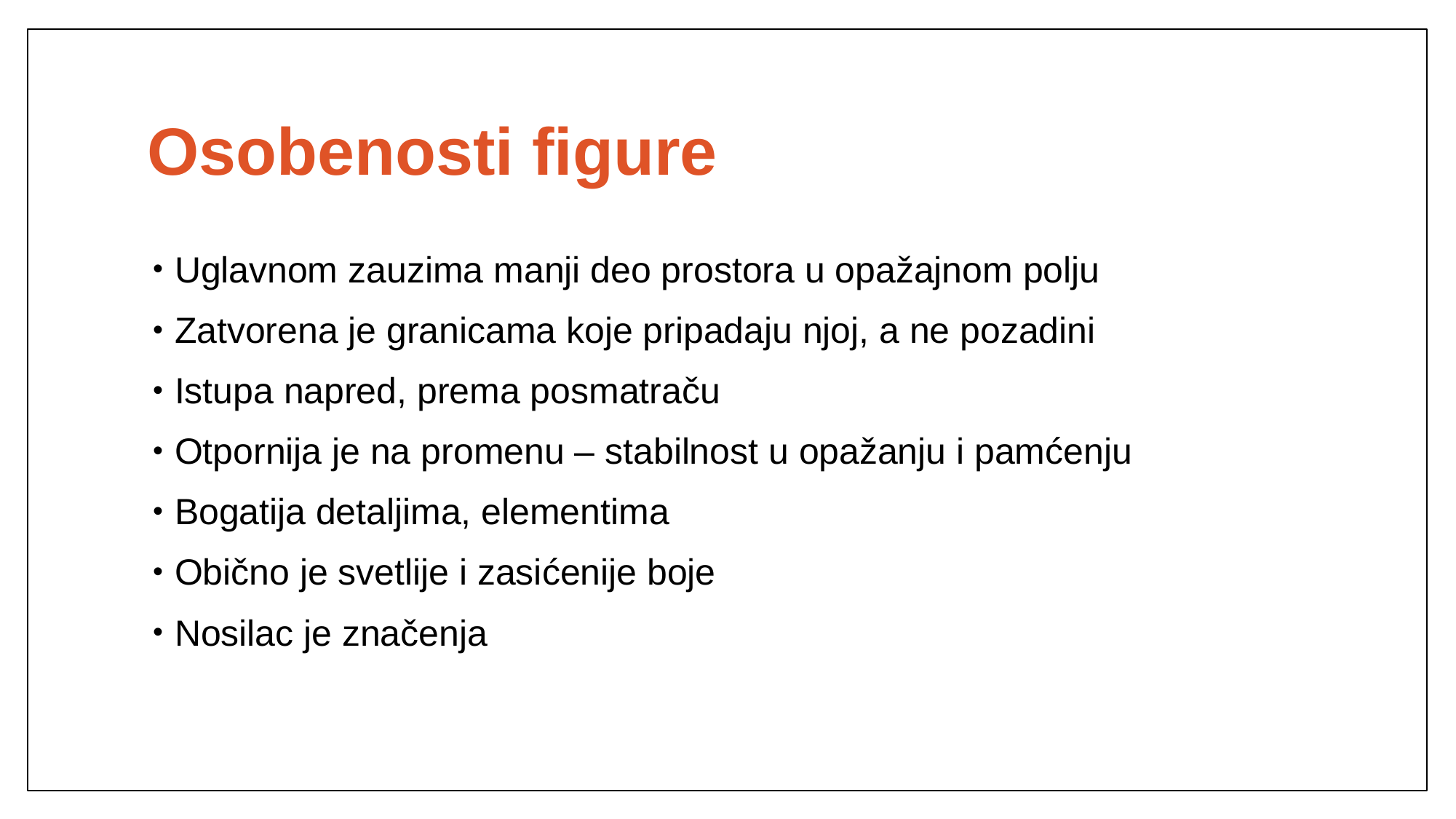

# Osobenosti figure
Uglavnom zauzima manji deo prostora u opažajnom polju
Zatvorena je granicama koje pripadaju njoj, a ne pozadini
Istupa napred, prema posmatraču
Otpornija je na promenu – stabilnost u opažanju i pamćenju
Bogatija detaljima, elementima
Obično je svetlije i zasićenije boje
Nosilac je značenja